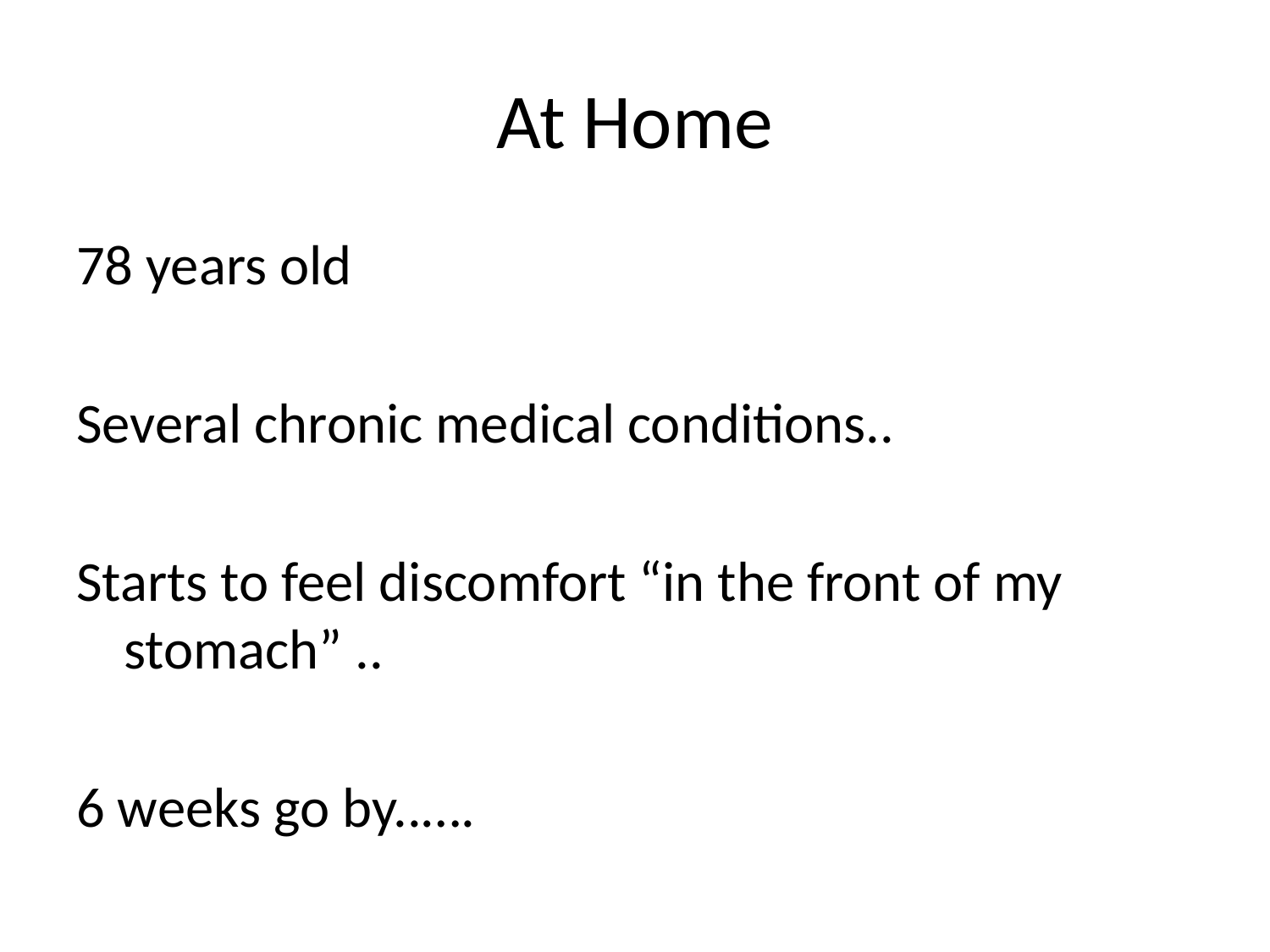

# At Home
78 years old

Several chronic medical conditions..

Starts to feel discomfort “in the front of my stomach” ..

6 weeks go by..….